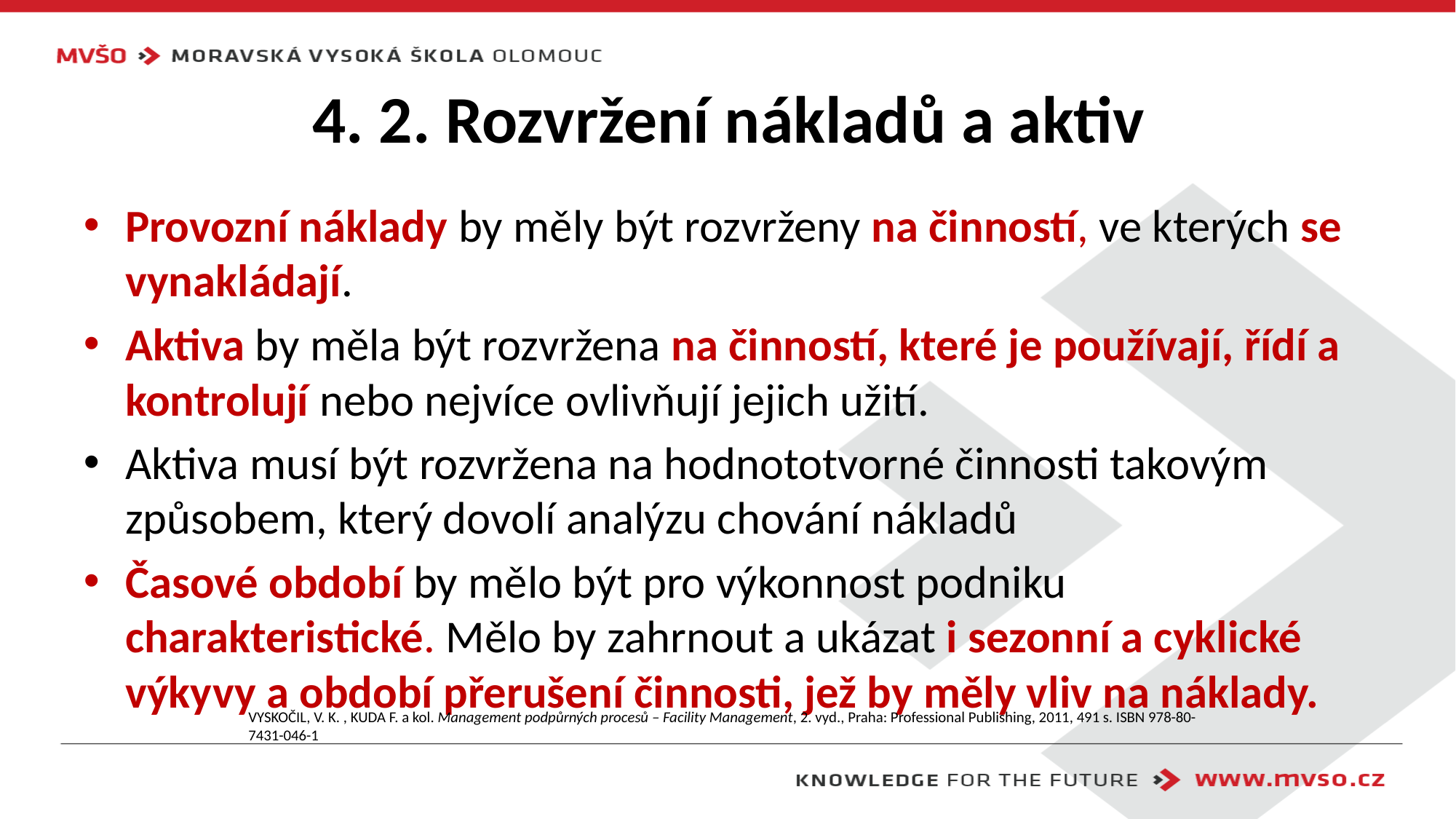

# 4. 2. Rozvržení nákladů a aktiv
Provozní náklady by měly být rozvrženy na činností, ve kterých se vynakládají.
Aktiva by měla být rozvržena na činností, které je používají, řídí a kontrolují nebo nejvíce ovlivňují jejich užití.
Aktiva musí být rozvržena na hodnototvorné činnosti takovým způsobem, který dovolí analýzu chování nákladů
Časové období by mělo být pro výkonnost podniku charakteristické. Mělo by zahrnout a ukázat i sezonní a cyklické výkyvy a období přerušení činnosti, jež by měly vliv na náklady.
VYSKOČIL, V. K. , KUDA F. a kol. Management podpůrných procesů – Facility Management, 2. vyd., Praha: Professional Publishing, 2011, 491 s. ISBN 978-80-7431-046-1